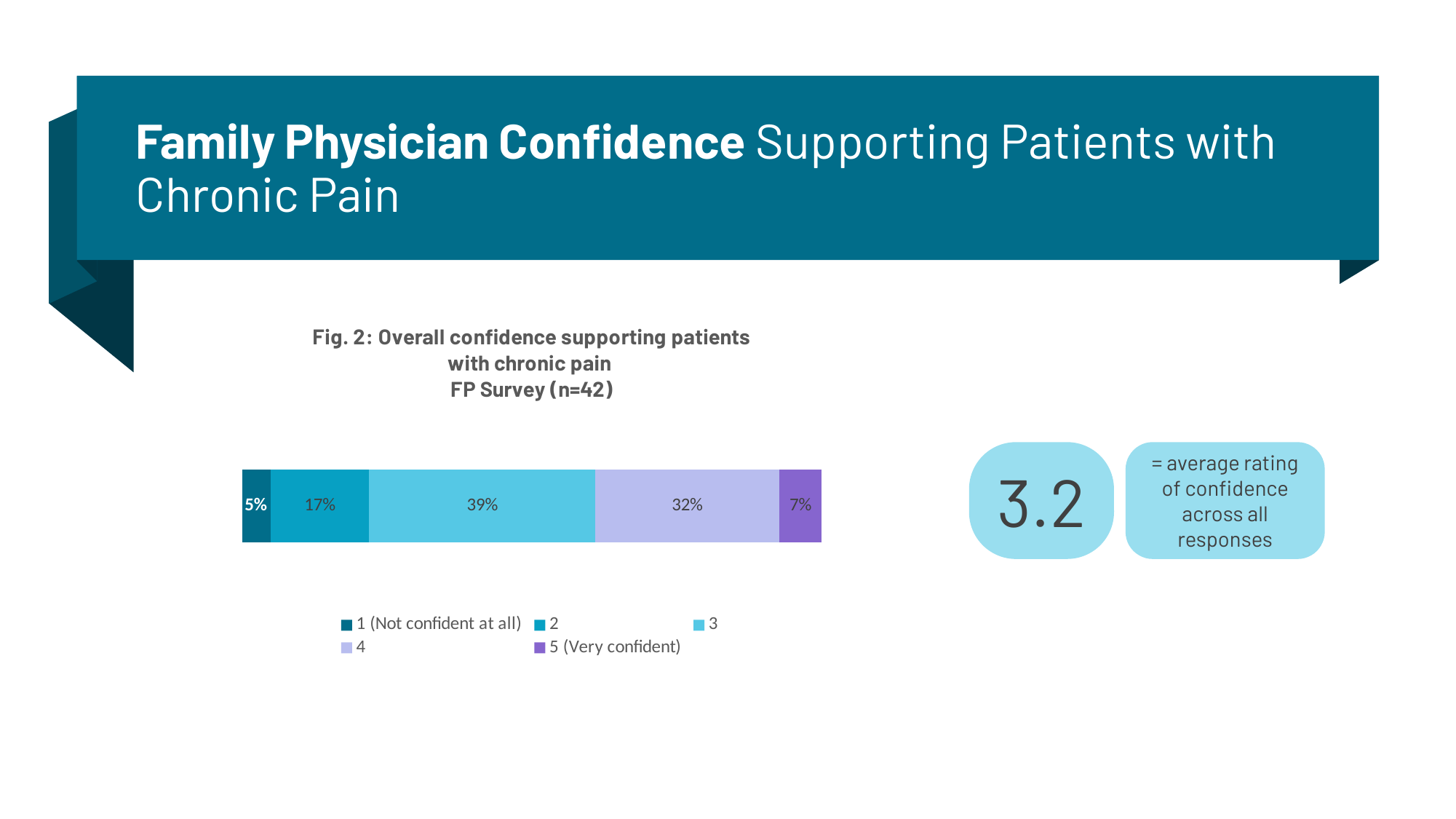

# Family Physician Confidence Supporting Patients with Chronic Pain

### Chart: Fig. 2: Overall confidence supporting patients with chronic pain
FP Survey (n=42)

| Category | 1 (Not confident at all) | 2  | 3  | 4  | 5 (Very confident) |
|---|---|---|---|---|---|
3.2
= average rating of confidence across all responses